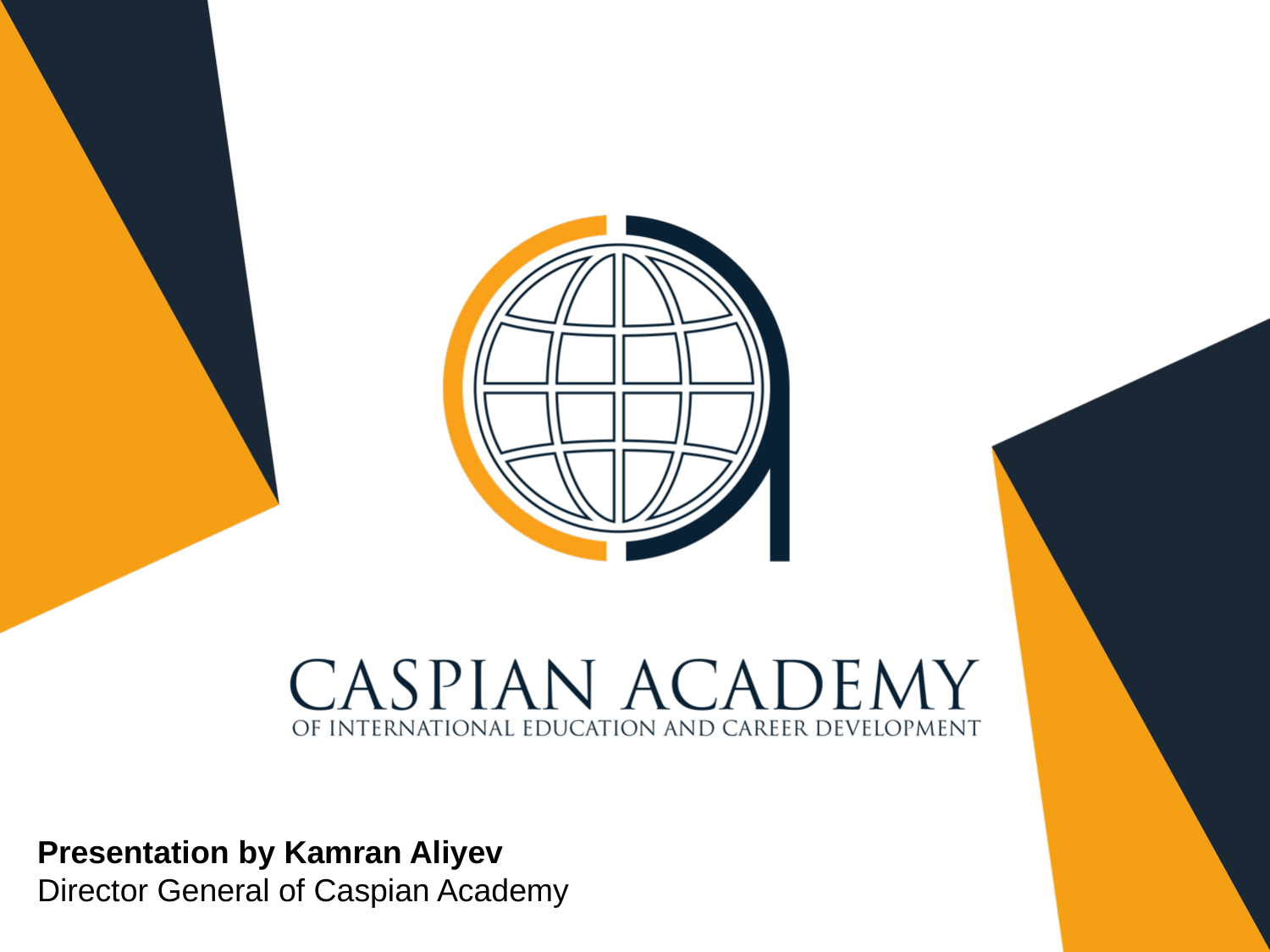

Presentation by Kamran Aliyev
Director General of Caspian Academy